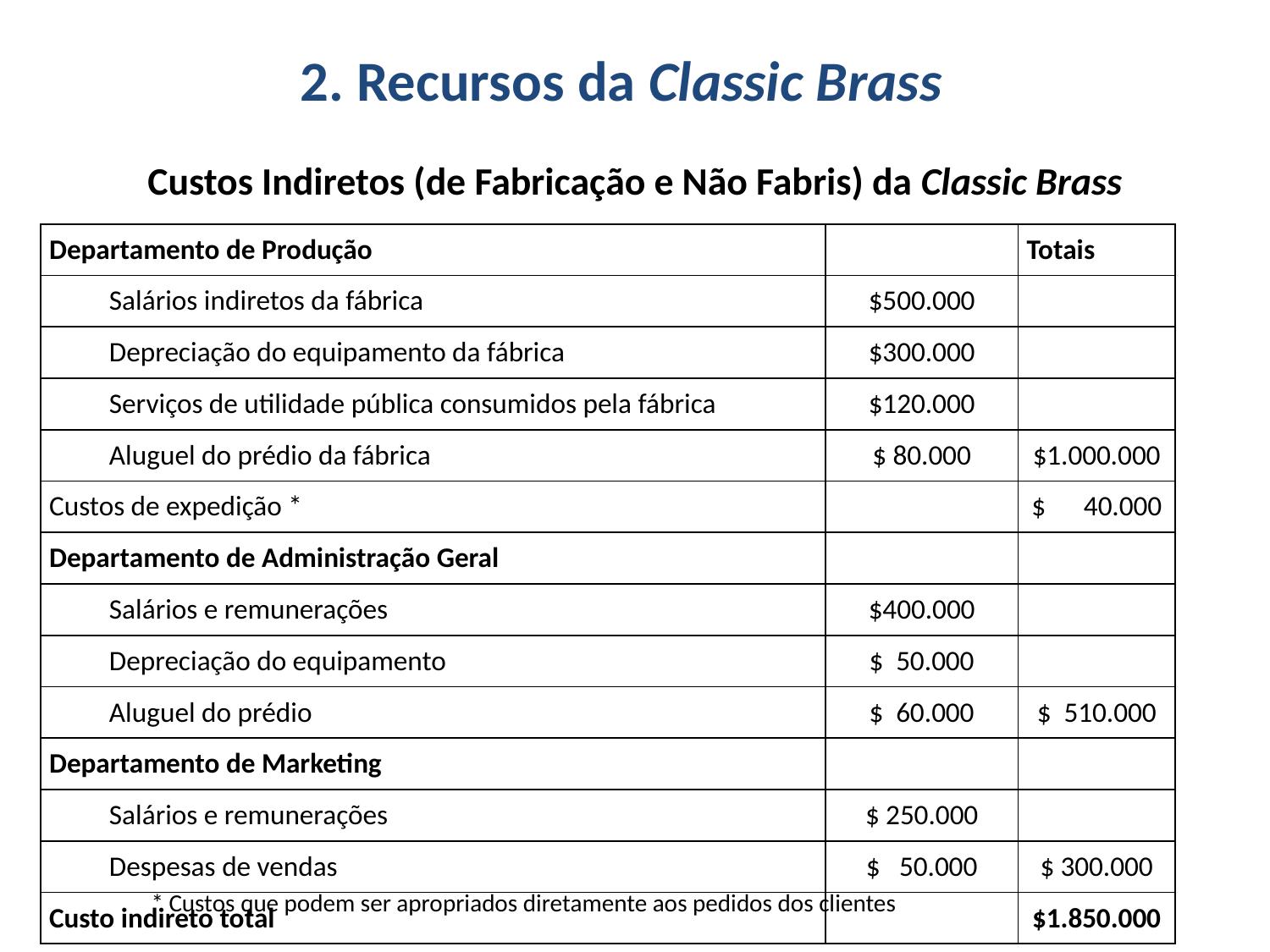

2. Recursos da Classic Brass
# Custos Indiretos (de Fabricação e Não Fabris) da Classic Brass
| Departamento de Produção |  | Totais |
| --- | --- | --- |
| Salários indiretos da fábrica | $500.000 |  |
| Depreciação do equipamento da fábrica | $300.000 |  |
| Serviços de utilidade pública consumidos pela fábrica | $120.000 |  |
| Aluguel do prédio da fábrica | $ 80.000 | $1.000.000 |
| Custos de expedição \* |  | $ 40.000 |
| Departamento de Administração Geral |  |  |
| Salários e remunerações | $400.000 |  |
| Depreciação do equipamento | $ 50.000 |  |
| Aluguel do prédio | $ 60.000 | $ 510.000 |
| Departamento de Marketing |  |  |
| Salários e remunerações | $ 250.000 |  |
| Despesas de vendas | $ 50.000 | $ 300.000 |
| Custo indireto total |  | $1.850.000 |
* Custos que podem ser apropriados diretamente aos pedidos dos clientes